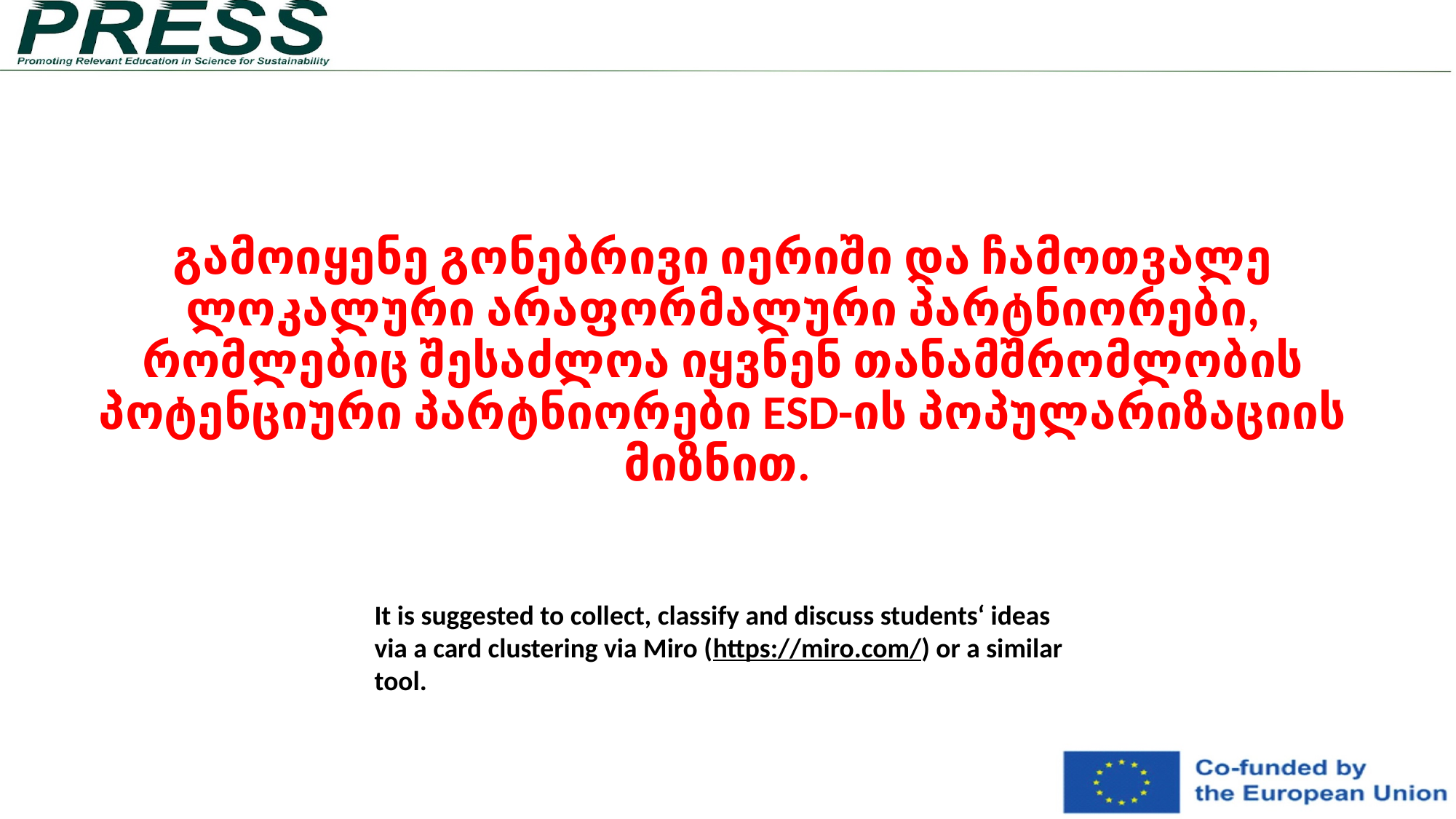

# გამოიყენე გონებრივი იერიში და ჩამოთვალე ლოკალური არაფორმალური პარტნიორები, რომლებიც შესაძლოა იყვნენ თანამშრომლობის პოტენციური პარტნიორები ESD-ის პოპულარიზაციის მიზნით.
It is suggested to collect, classify and discuss students‘ ideas via a card clustering via Miro (https://miro.com/) or a similar tool.